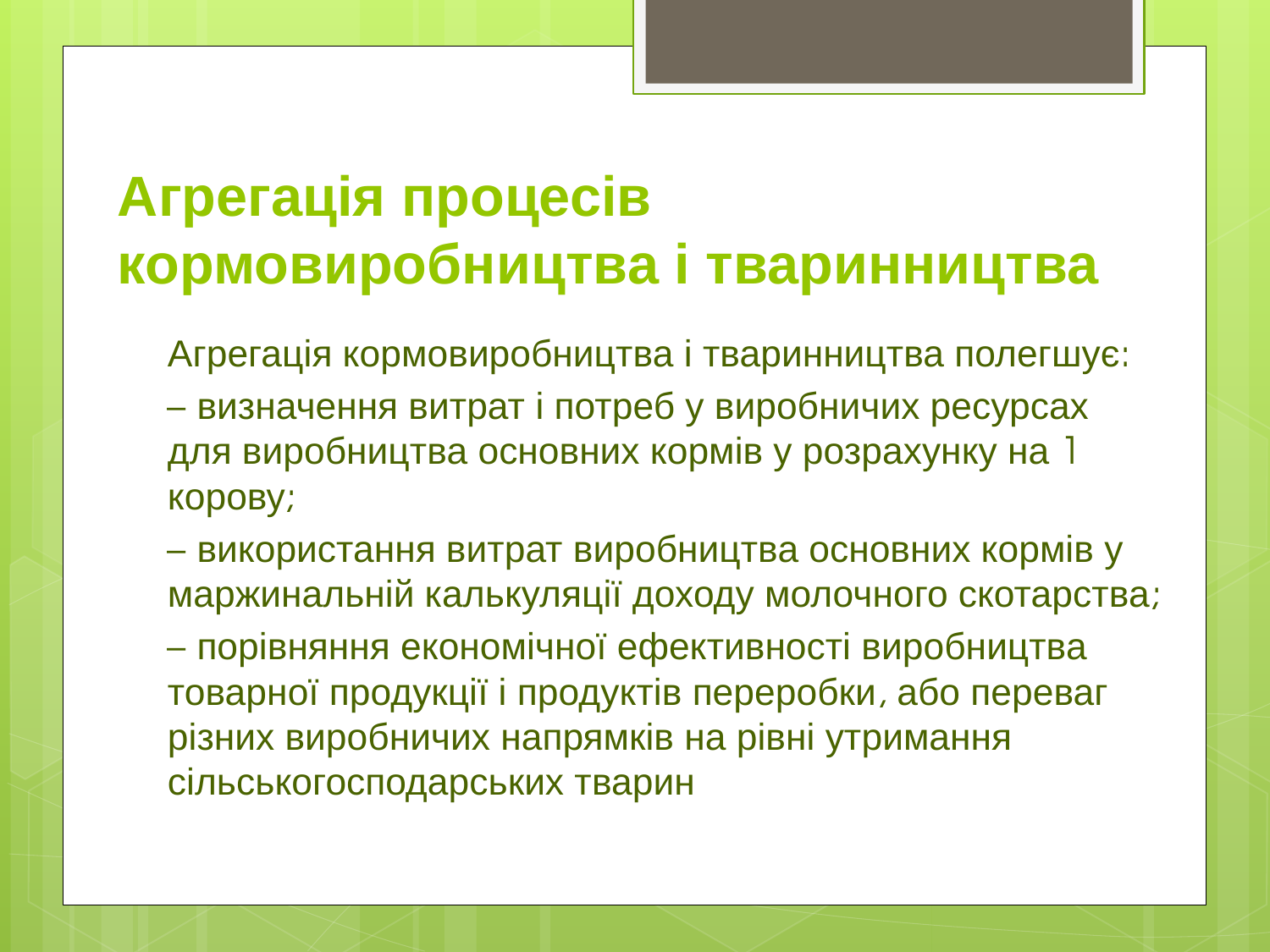

# Агрегація процесів кормовиробництва і тваринництва
Агрегація кормовиробництва і тваринництва полегшує:
– визначення витрат і потреб у виробничих ресурсах для виробництва основних кормів у розрахунку на 1 корову;
– використання витрат виробництва основних кормів у маржинальній калькуляції доходу молочного скотарства;
– порівняння економічної ефективності виробництва товарної продукції і продуктів переробки, або переваг різних виробничих напрямків на рівні утримання сільськогосподарських тварин